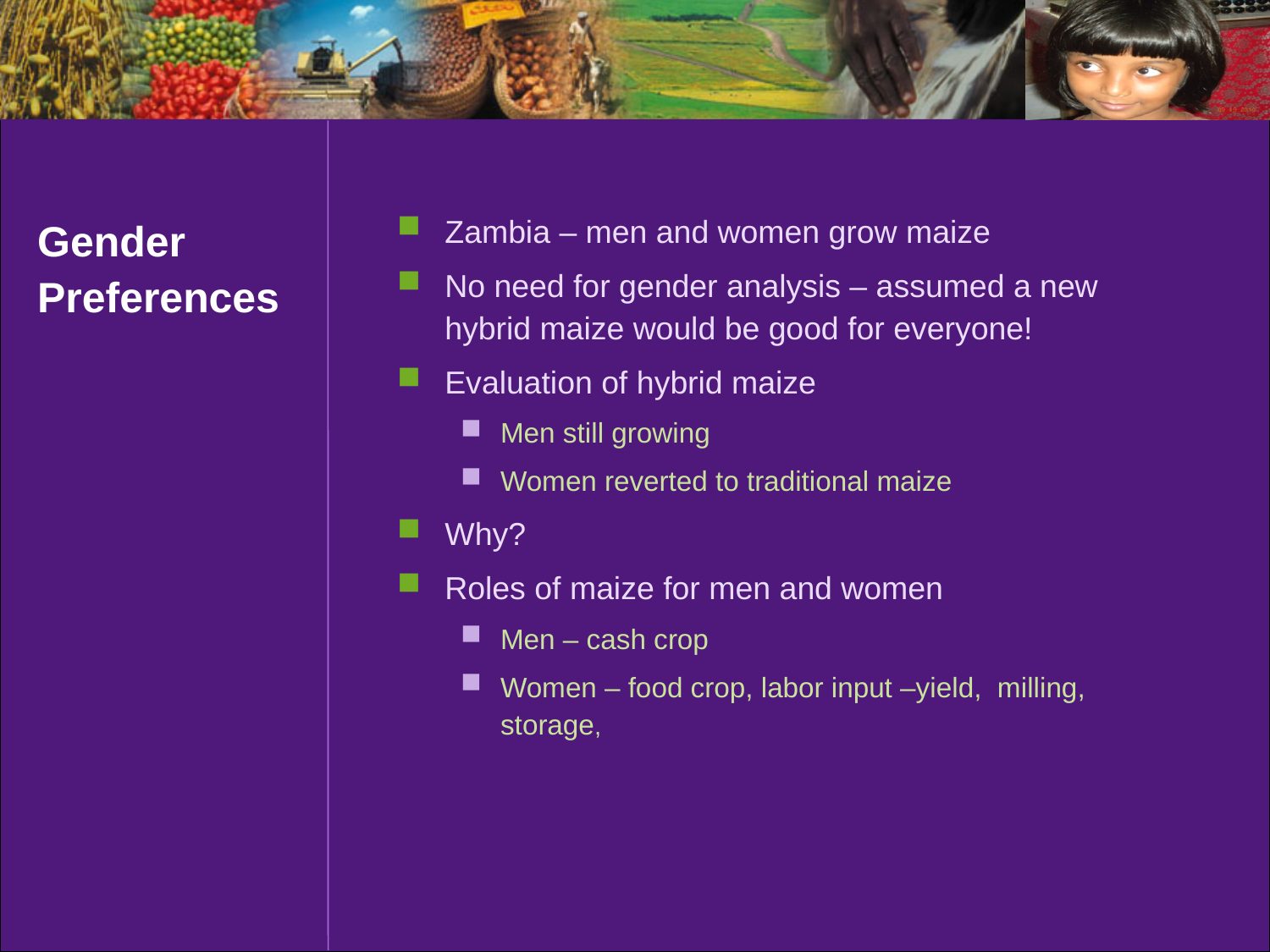

Zambia – men and women grow maize
No need for gender analysis – assumed a new hybrid maize would be good for everyone!
Evaluation of hybrid maize
Men still growing
Women reverted to traditional maize
Why?
Roles of maize for men and women
Men – cash crop
Women – food crop, labor input –yield,  milling, storage,

# Gender Preferences